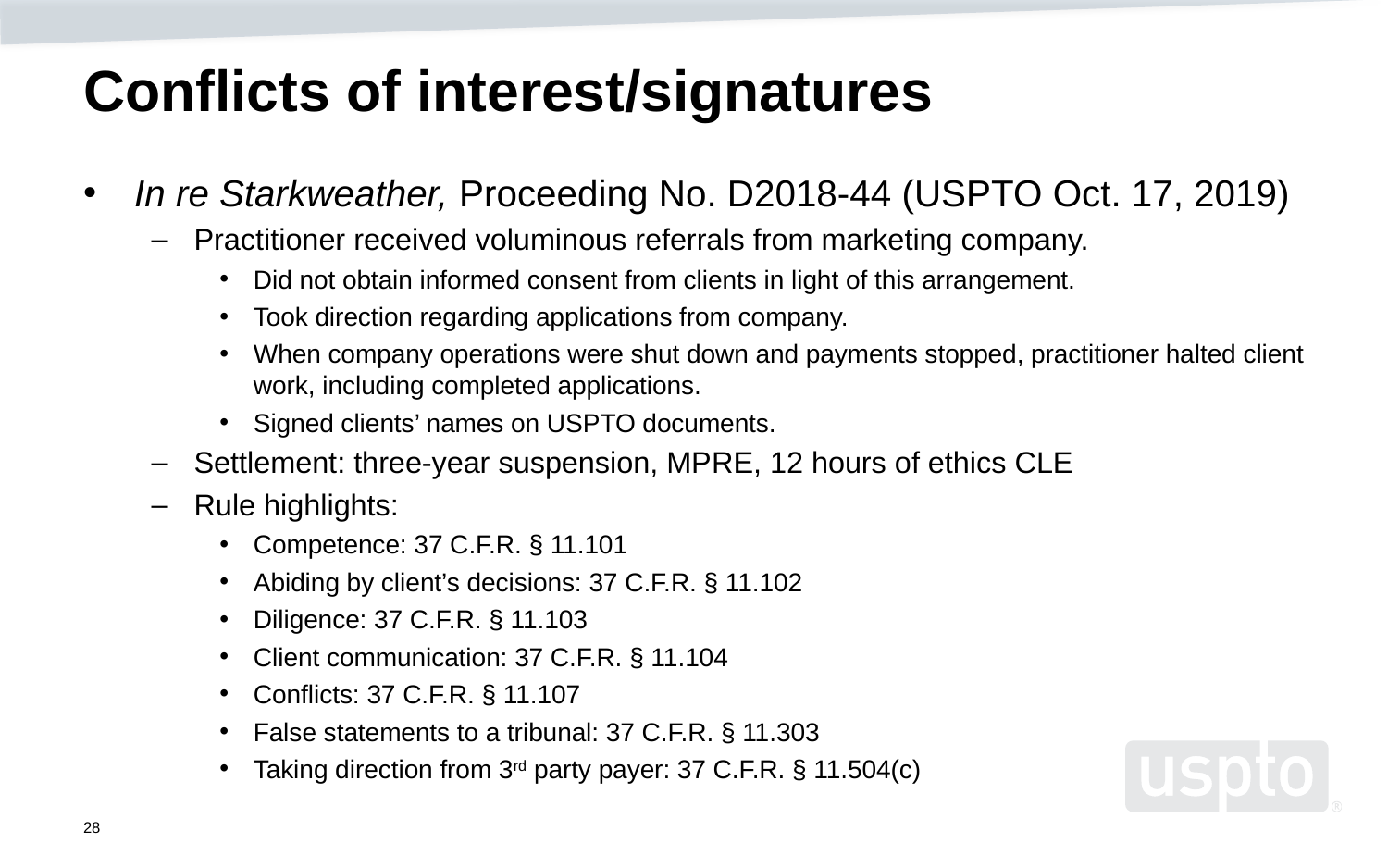

# Conflicts of interest/signatures
In re Starkweather, Proceeding No. D2018-44 (USPTO Oct. 17, 2019)
Practitioner received voluminous referrals from marketing company.
Did not obtain informed consent from clients in light of this arrangement.
Took direction regarding applications from company.
When company operations were shut down and payments stopped, practitioner halted client work, including completed applications.
Signed clients’ names on USPTO documents.
Settlement: three-year suspension, MPRE, 12 hours of ethics CLE
Rule highlights:
Competence: 37 C.F.R. § 11.101
Abiding by client’s decisions: 37 C.F.R. § 11.102
Diligence: 37 C.F.R. § 11.103
Client communication: 37 C.F.R. § 11.104
Conflicts: 37 C.F.R. § 11.107
False statements to a tribunal: 37 C.F.R. § 11.303
Taking direction from 3rd party payer: 37 C.F.R. § 11.504(c)

28